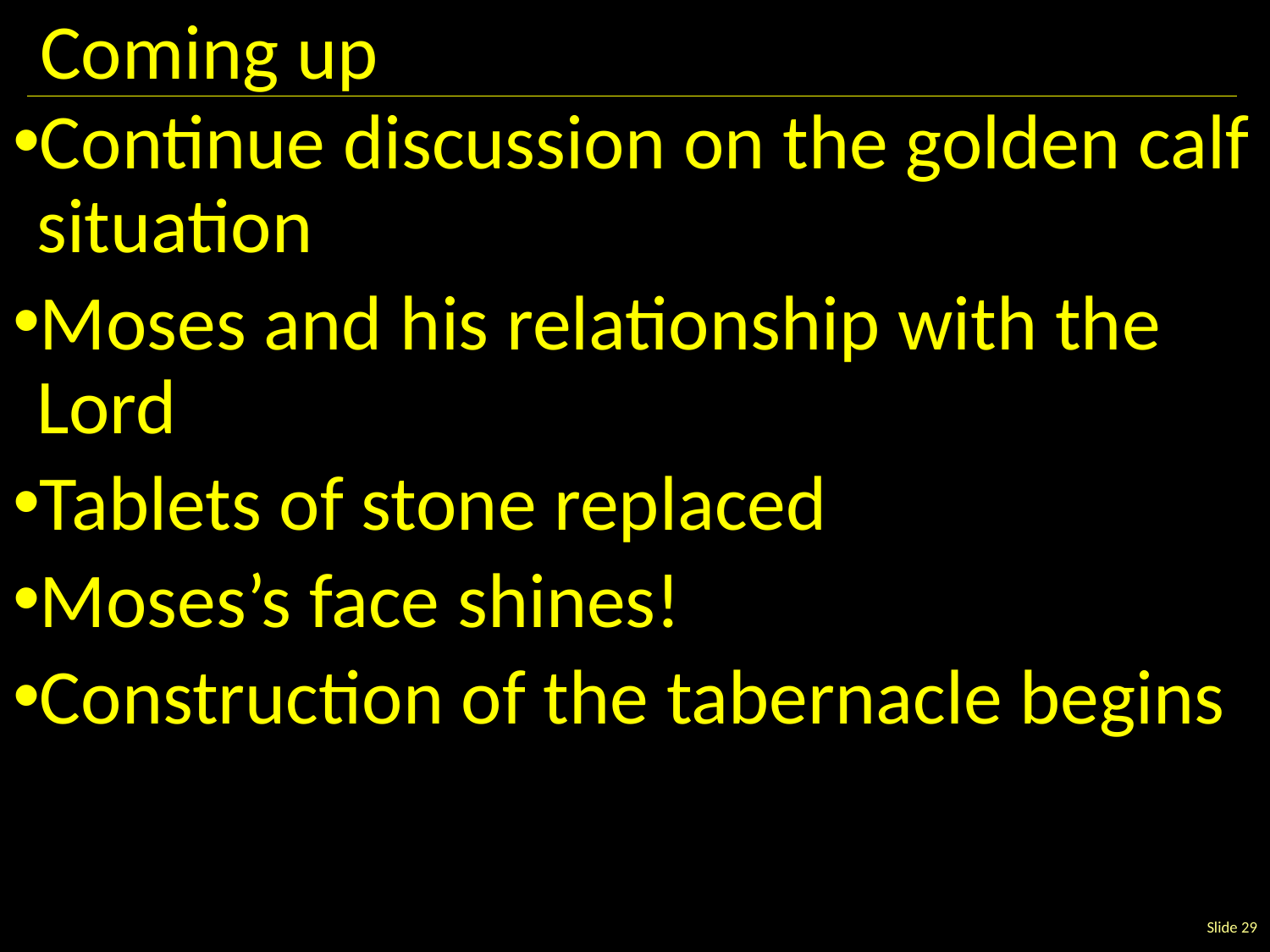

# Coming up
Continue discussion on the golden calf situation
Moses and his relationship with the Lord
Tablets of stone replaced
Moses’s face shines!
Construction of the tabernacle begins
Slide 29